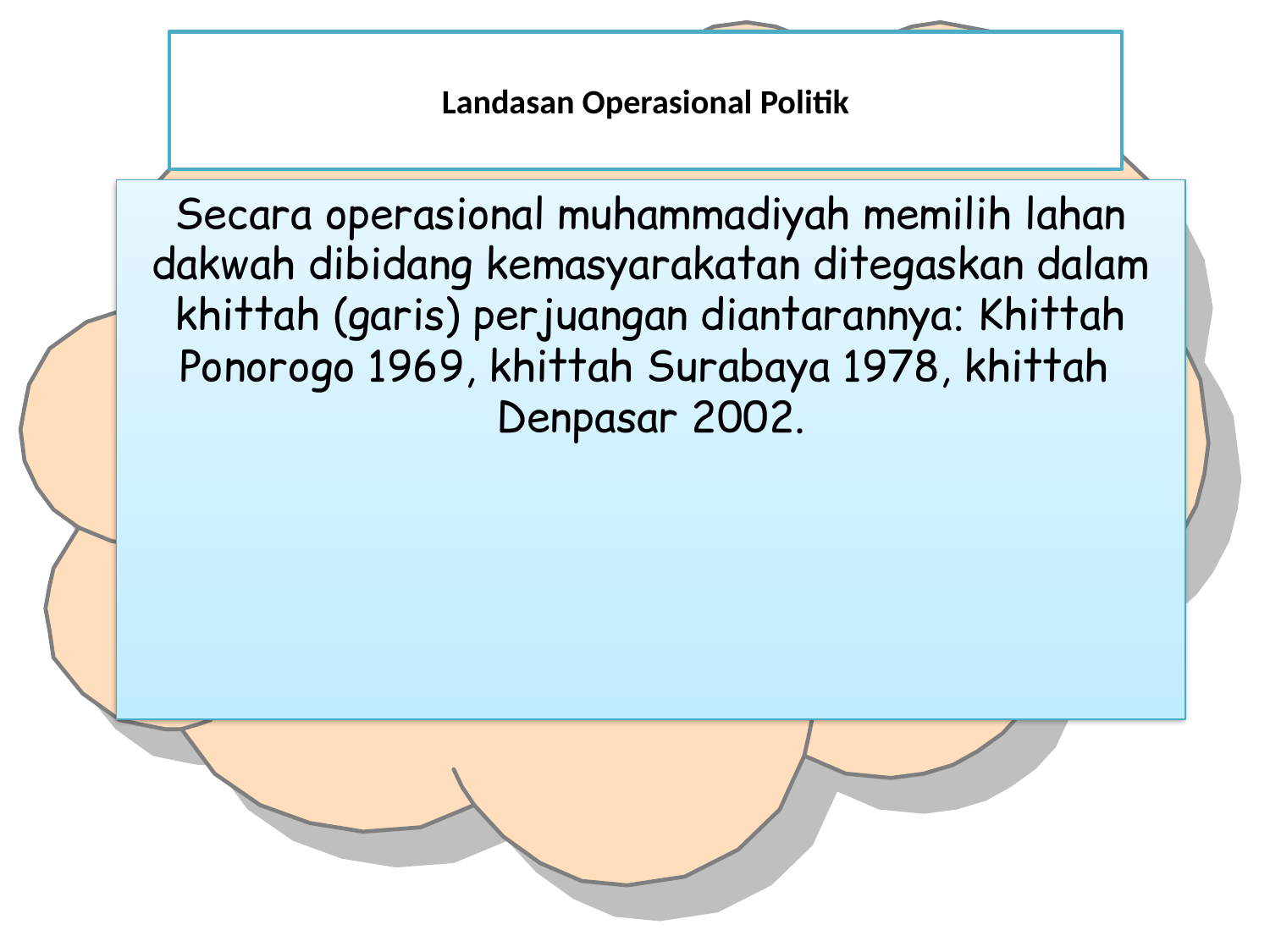

# Landasan Operasional Politik
Secara operasional muhammadiyah memilih lahan dakwah dibidang kemasyarakatan ditegaskan dalam khittah (garis) perjuangan diantarannya: Khittah Ponorogo 1969, khittah Surabaya 1978, khittah  Denpasar 2002.